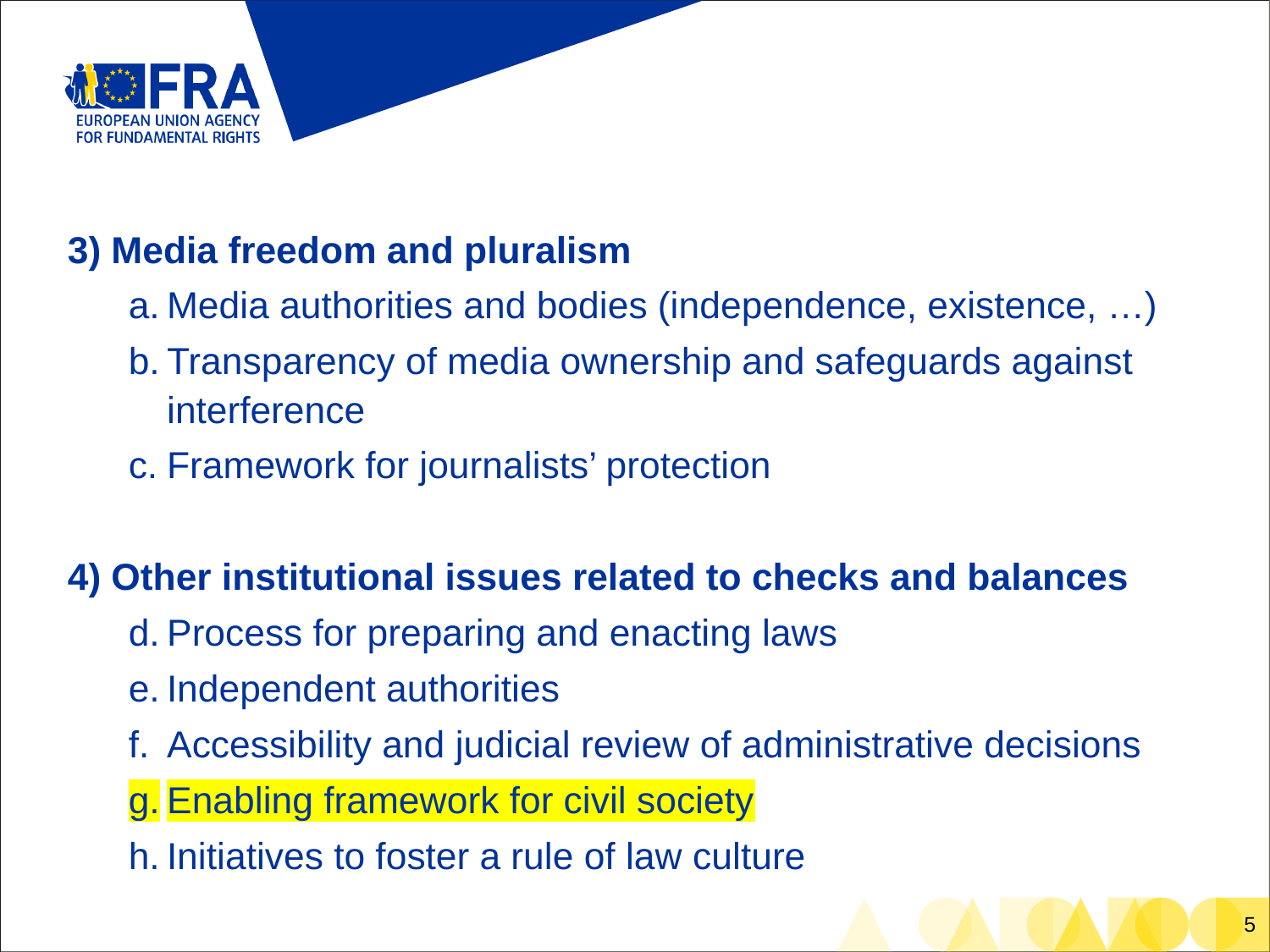

3) Media freedom and pluralism
Media authorities and bodies (independence, existence, …)
Transparency of media ownership and safeguards against interference
Framework for journalists’ protection

4) Other institutional issues related to checks and balances
Process for preparing and enacting laws
Independent authorities
Accessibility and judicial review of administrative decisions
Enabling framework for civil society
Initiatives to foster a rule of law culture